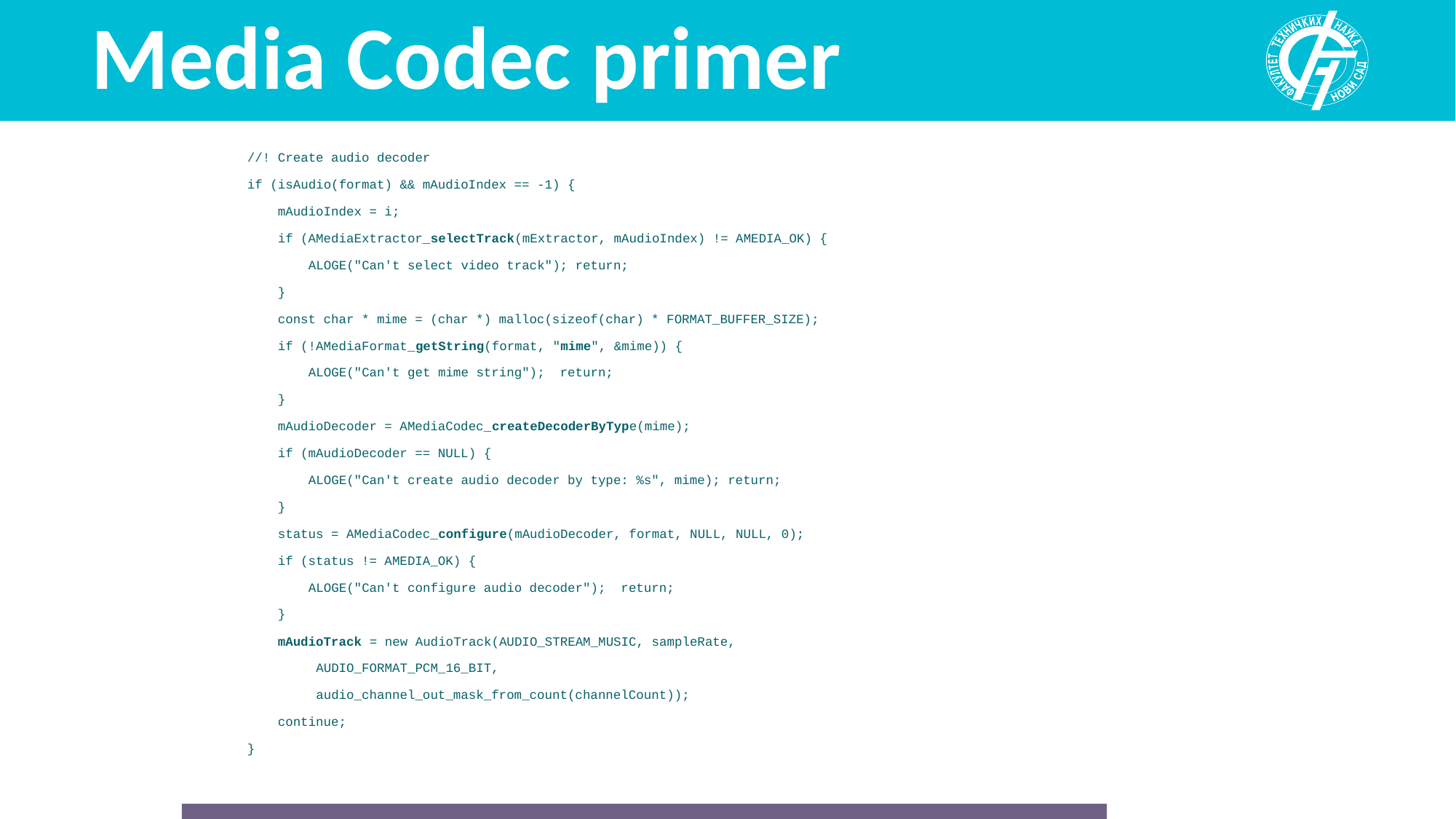

# Media Codec primer
//! Create audio decoder
if (isAudio(format) && mAudioIndex == -1) {
    mAudioIndex = i;
    if (AMediaExtractor_selectTrack(mExtractor, mAudioIndex) != AMEDIA_OK) {
        ALOGE("Can't select video track"); return;
    }
    const char * mime = (char *) malloc(sizeof(char) * FORMAT_BUFFER_SIZE);
    if (!AMediaFormat_getString(format, "mime", &mime)) {
        ALOGE("Can't get mime string");  return;
    }
    mAudioDecoder = AMediaCodec_createDecoderByType(mime);
    if (mAudioDecoder == NULL) {
        ALOGE("Can't create audio decoder by type: %s", mime); return;
    }
    status = AMediaCodec_configure(mAudioDecoder, format, NULL, NULL, 0);
    if (status != AMEDIA_OK) {
        ALOGE("Can't configure audio decoder");  return;
    }
    mAudioTrack = new AudioTrack(AUDIO_STREAM_MUSIC, sampleRate,
         AUDIO_FORMAT_PCM_16_BIT,
         audio_channel_out_mask_from_count(channelCount));
    continue;
}